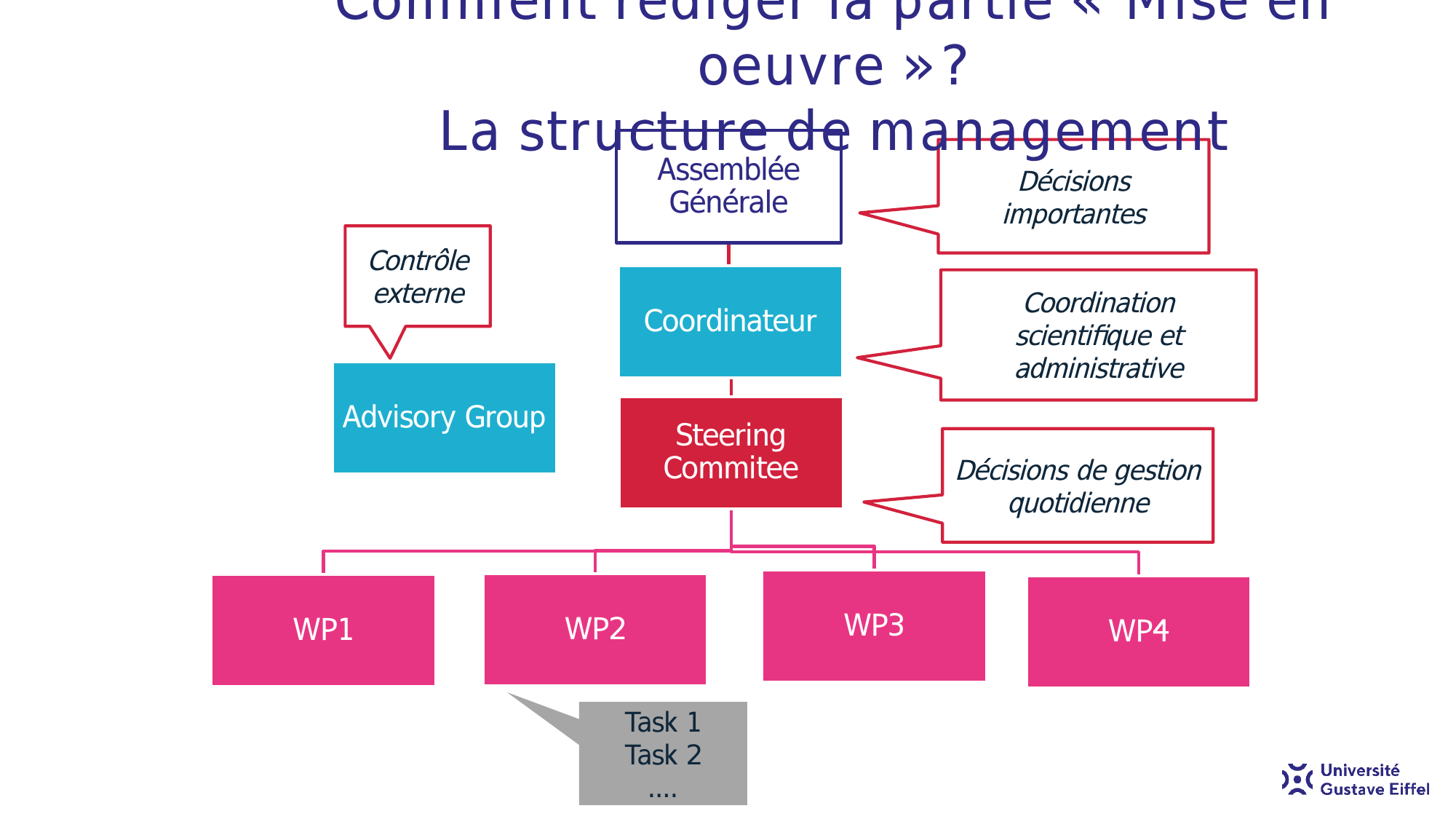

Comment rédiger la partie « Mise en oeuvre »?
La structure de management
Advisory Group
Coordinateur
Assemblée Générale
Steering Commitee
WP1
WP2
WP3
WP4
Décisions importantes
Contrôle externe
Coordination scientifique et administrative
Décisions de gestion quotidienne
Task 1
Task 2
….